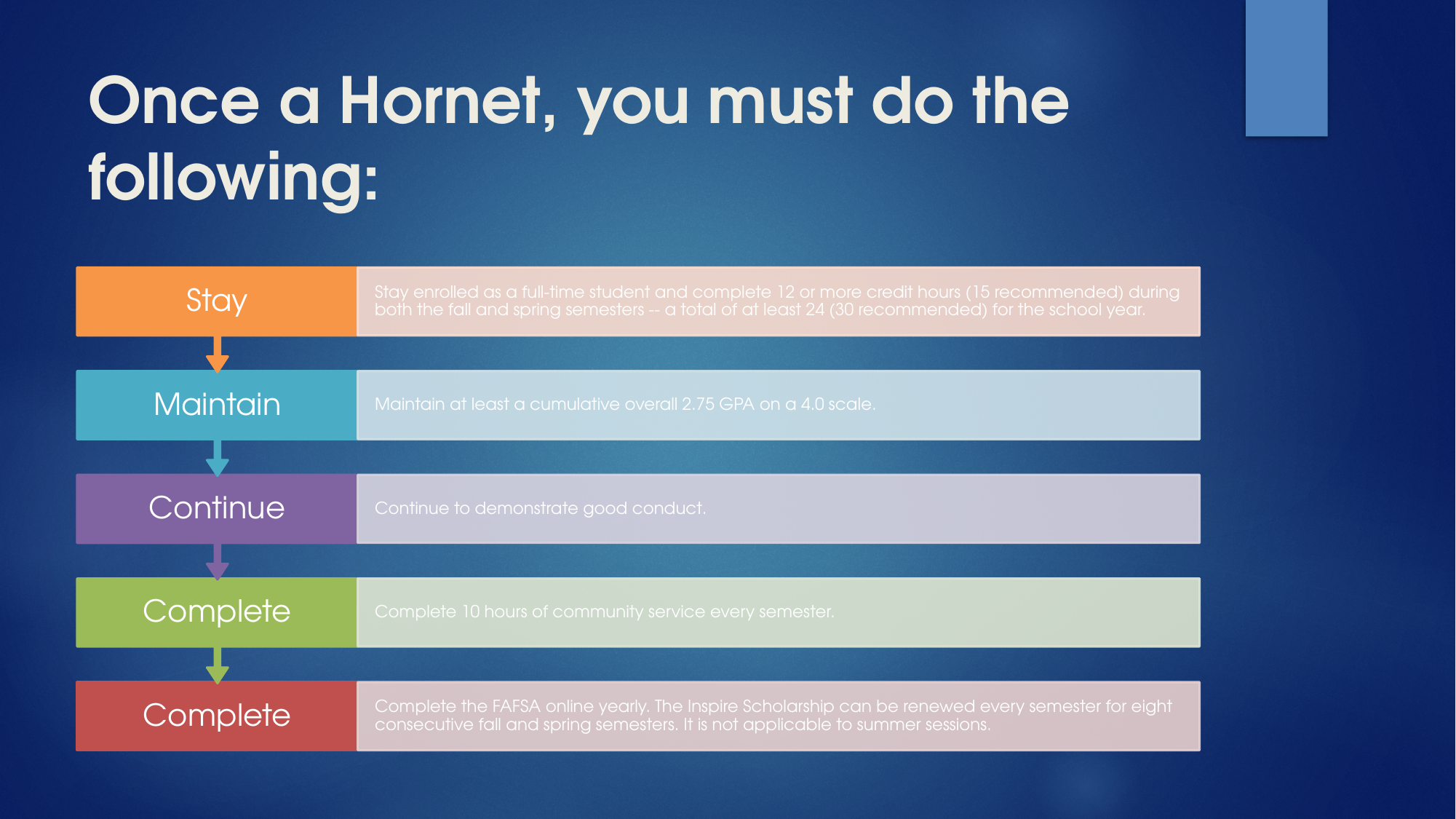

# Once a Hornet, you must do the following:
Complete
Complete the FAFSA online yearly. The Inspire Scholarship can be renewed every semester for eight consecutive fall and spring semesters. It is not applicable to summer sessions.
Complete
Complete 10 hours of community service every semester.
Continue
Continue to demonstrate good conduct.
Maintain
Maintain at least a cumulative overall 2.75 GPA on a 4.0 scale.
Stay
Stay enrolled as a full-time student and complete 12 or more credit hours (15 recommended) during both the fall and spring semesters -- a total of at least 24 (30 recommended) for the school year.